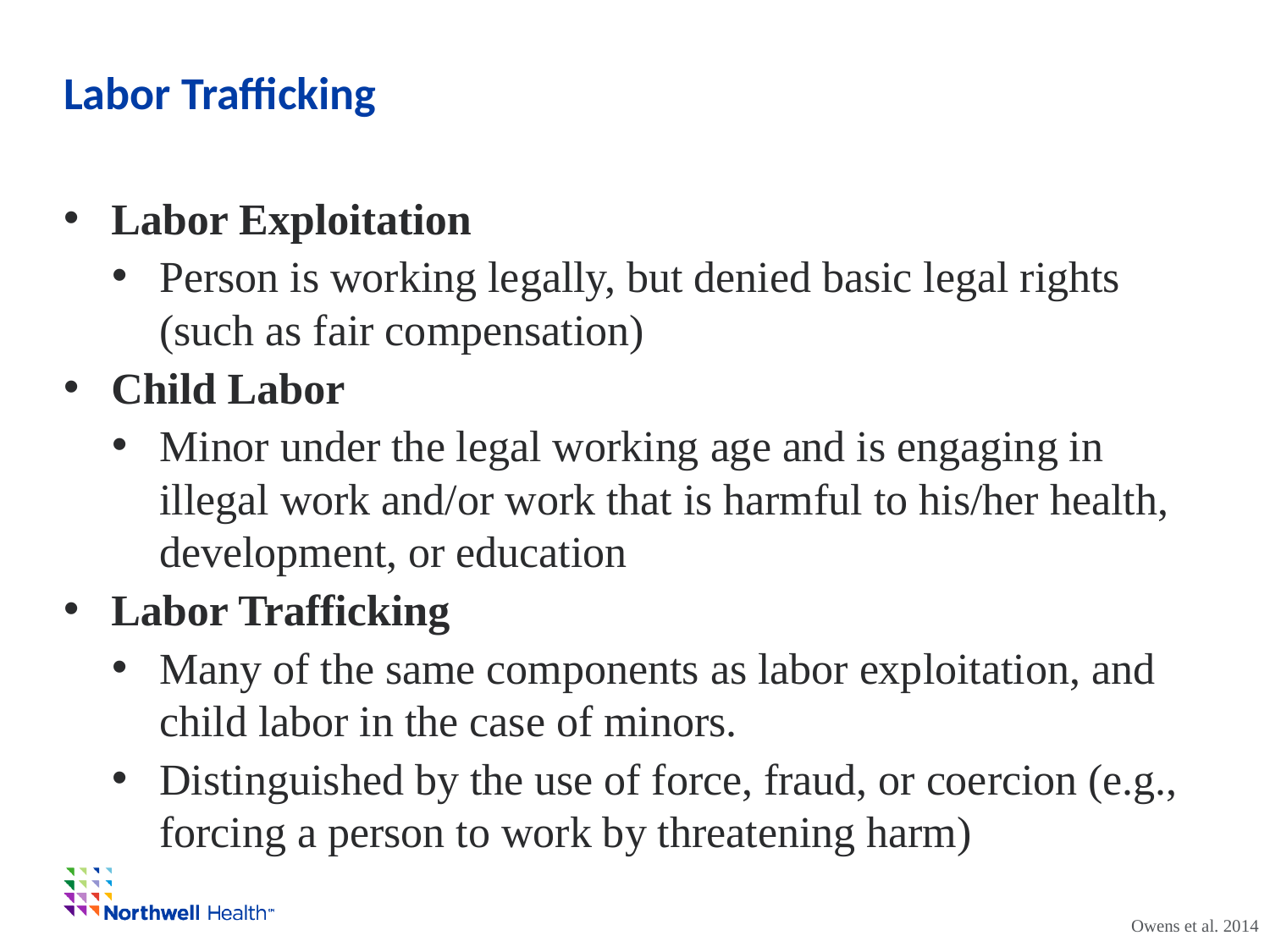

# Labor Trafficking
Labor Exploitation
Person is working legally, but denied basic legal rights (such as fair compensation)
Child Labor
Minor under the legal working age and is engaging in illegal work and/or work that is harmful to his/her health, development, or education
Labor Trafficking
Many of the same components as labor exploitation, and child labor in the case of minors.
Distinguished by the use of force, fraud, or coercion (e.g., forcing a person to work by threatening harm)
Owens et al. 2014